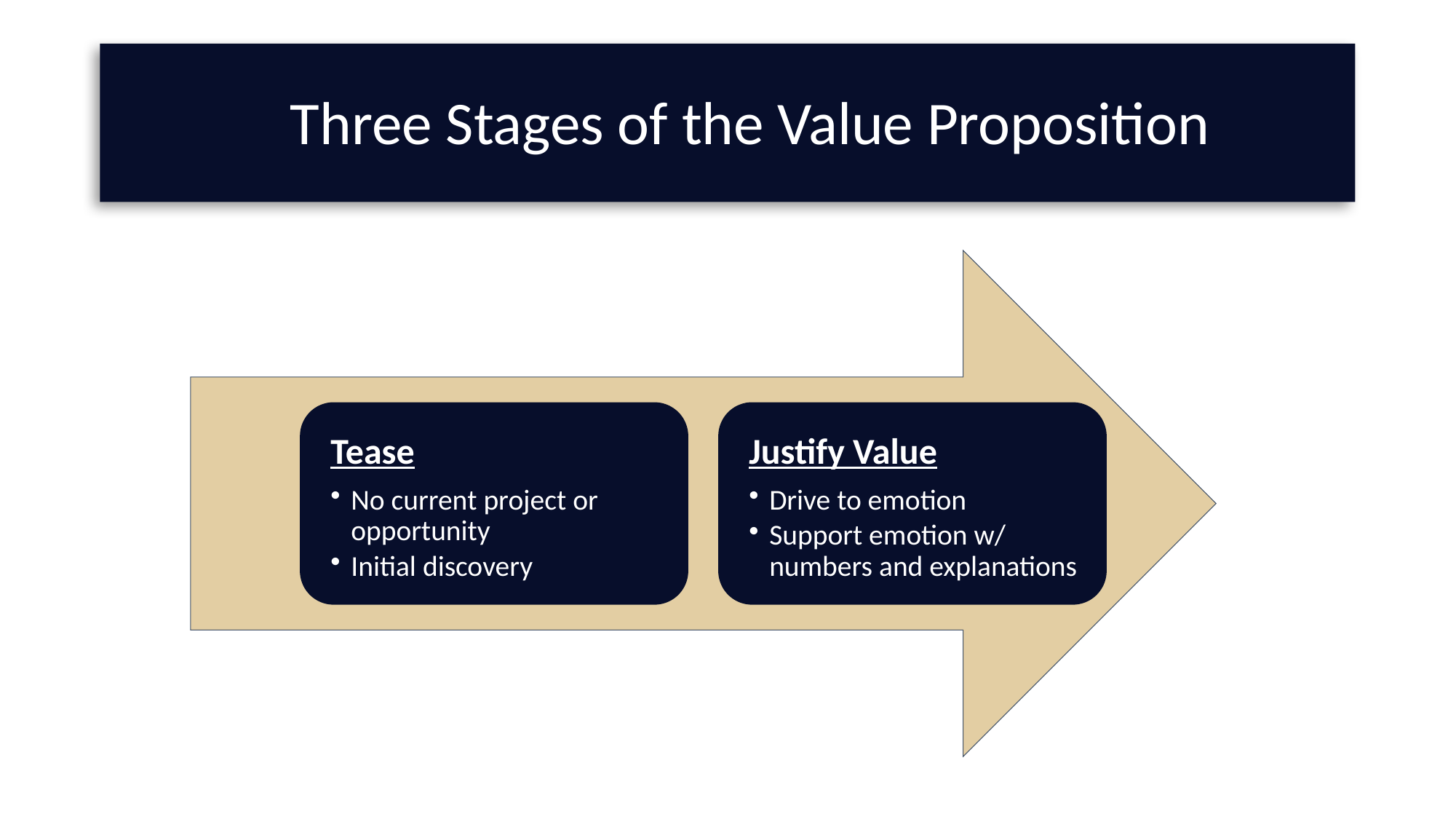

# Three Stages of the Value Proposition

Tease
No current project or opportunity
Initial discovery
Justify Value
Drive to emotion
Support emotion w/ numbers and explanations